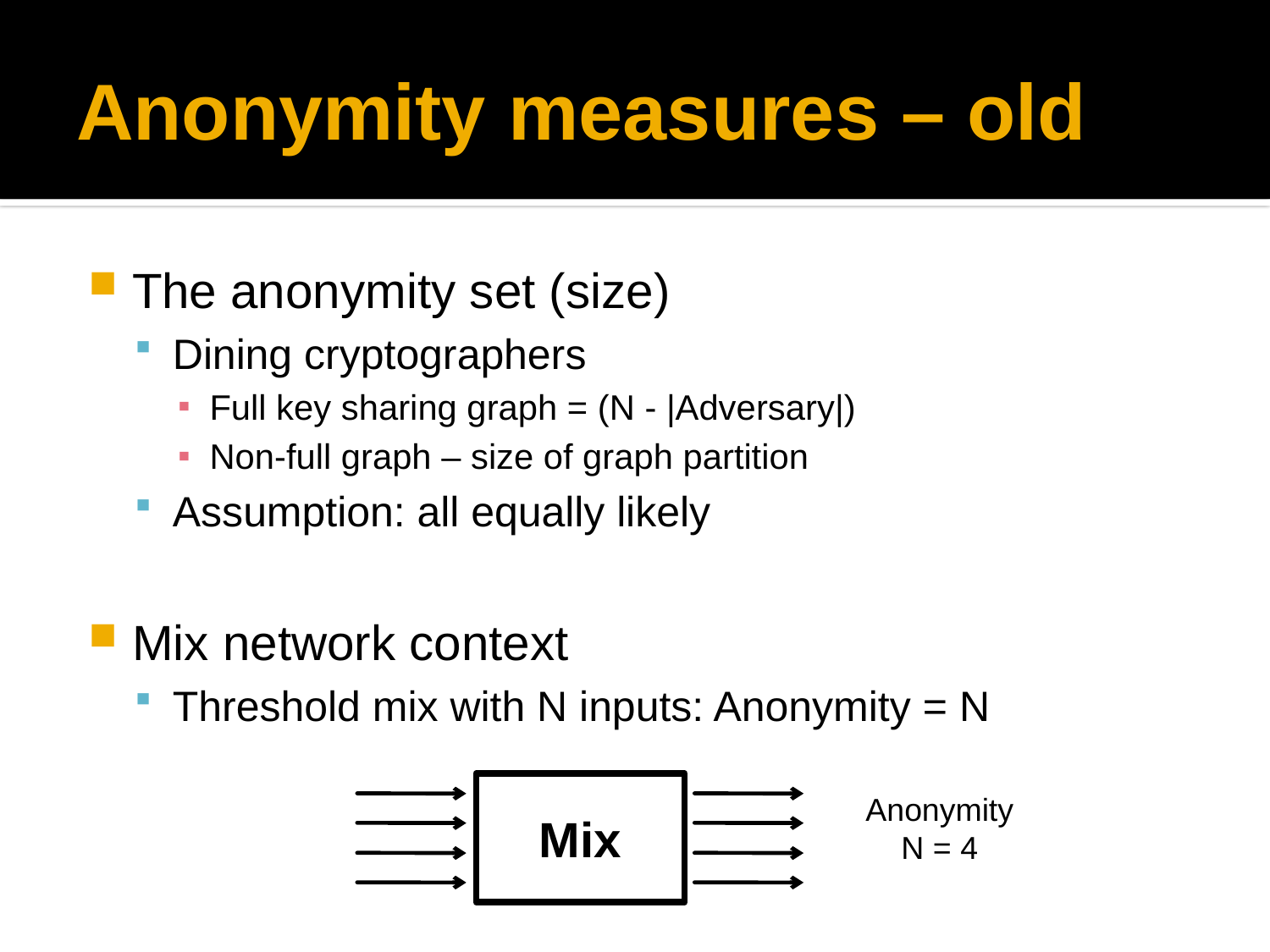

# Anonymity measures – old
The anonymity set (size)
Dining cryptographers
Full key sharing graph = (N - |Adversary|)
Non-full graph – size of graph partition
Assumption: all equally likely

Mix network context
Threshold mix with N inputs: Anonymity = N
Mix
Anonymity
N = 4